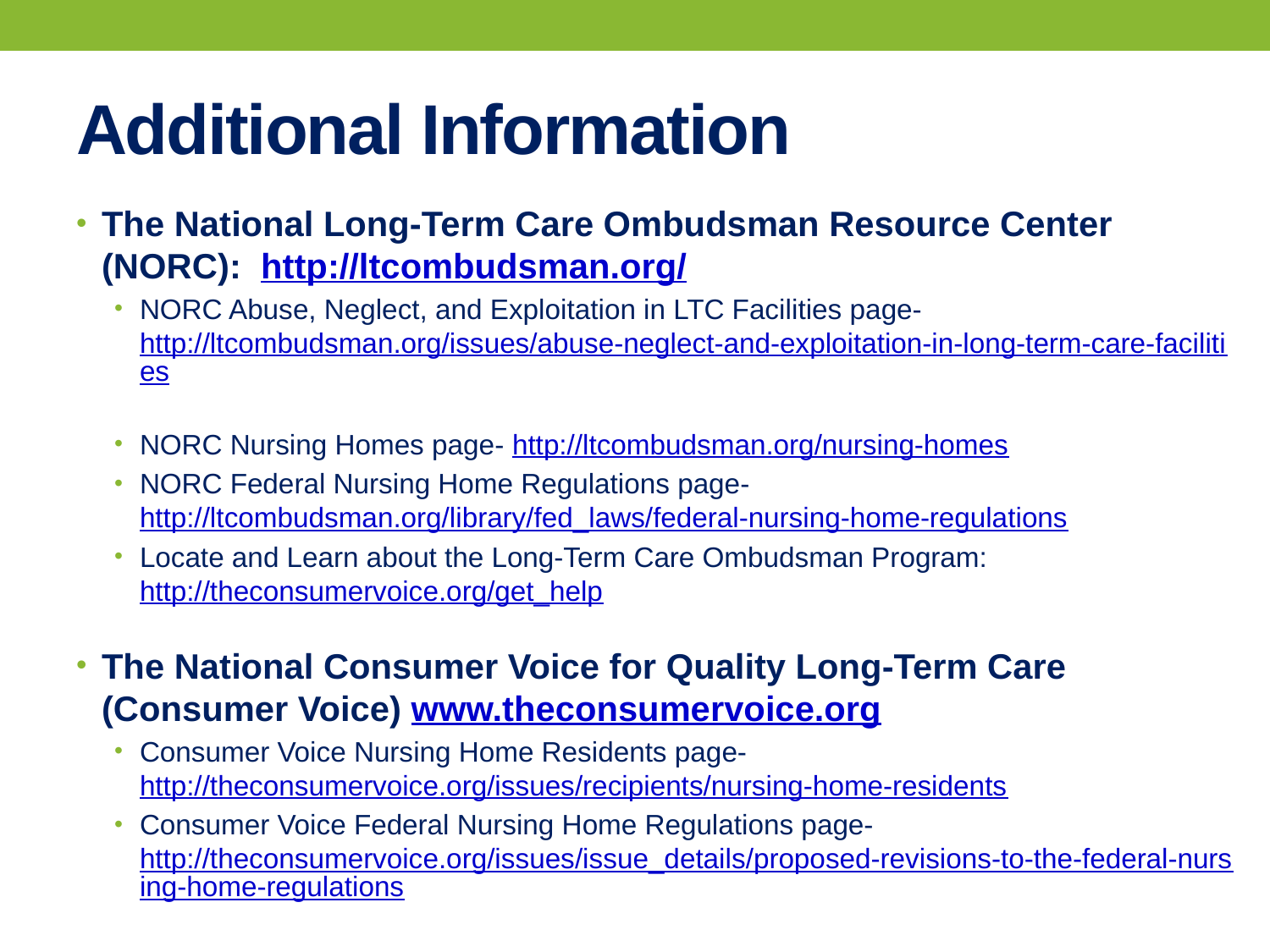

# Additional Information
The National Long-Term Care Ombudsman Resource Center (NORC):  http://ltcombudsman.org/​
NORC Abuse, Neglect, and Exploitation in LTC Facilities page-  http://ltcombudsman.org/issues/abuse-neglect-and-exploitation-in-long-term-care-facilities
NORC Nursing Homes page- http://ltcombudsman.org/nursing-homes
NORC Federal Nursing Home Regulations page- http://ltcombudsman.org/library/fed_laws/federal-nursing-home-regulations
​Locate and Learn about the Long-Term Care Ombudsman Program:  http://theconsumervoice.org/get_help

The National Consumer Voice for Quality Long-Term Care (Consumer Voice) www.theconsumervoice.org
Consumer Voice Nursing Home Residents page- http://theconsumervoice.org/issues/recipients/nursing-home-residents
Consumer Voice Federal Nursing Home Regulations page- http://theconsumervoice.org/issues/issue_details/proposed-revisions-to-the-federal-nursing-home-regulations